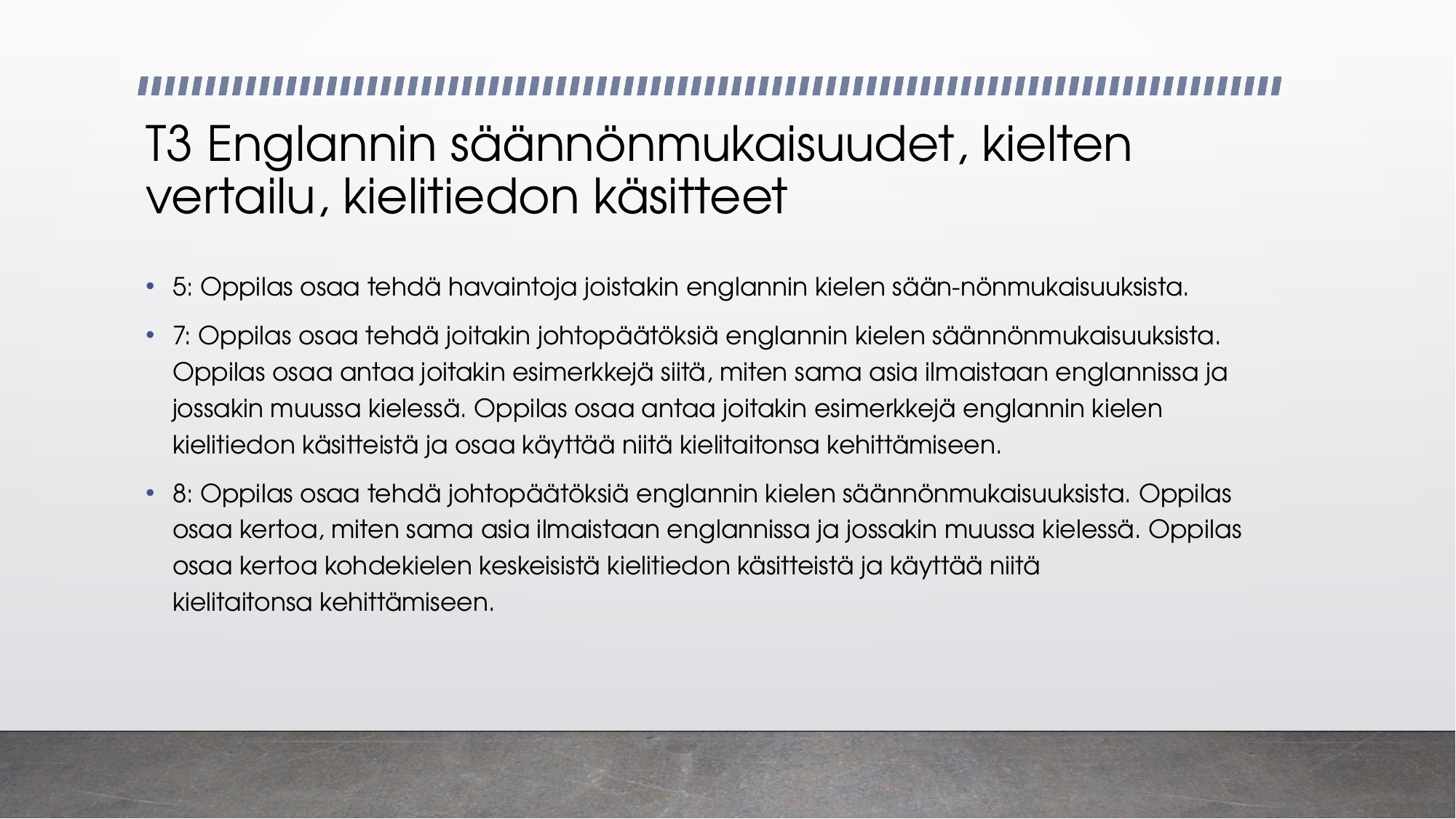

# T3 Englannin säännönmukaisuudet, kielten vertailu, kielitiedon käsitteet
5: Oppilas osaa tehdä havaintoja joistakin englannin kielen sään-nönmukaisuuksista.
7: Oppilas osaa tehdä joitakin johtopäätöksiä englannin kielen säännönmukaisuuksista. Oppilas osaa antaa joitakin esimerkkejä siitä, miten sama asia ilmaistaan englannissa ja jossakin muussa kielessä. Oppilas osaa antaa joitakin esimerkkejä englannin kielen kielitiedon käsitteistä ja osaa käyttää niitä kielitaitonsa kehittämiseen.
8: Oppilas osaa tehdä johtopäätöksiä englannin kielen säännönmukaisuuksista. Oppilas osaa kertoa, miten sama asia ilmaistaan englannissa ja jossakin muussa kielessä. Oppilas osaa kertoa kohdekielen keskeisistä kielitiedon käsitteistä ja käyttää niitä
kielitaitonsa kehittämiseen.